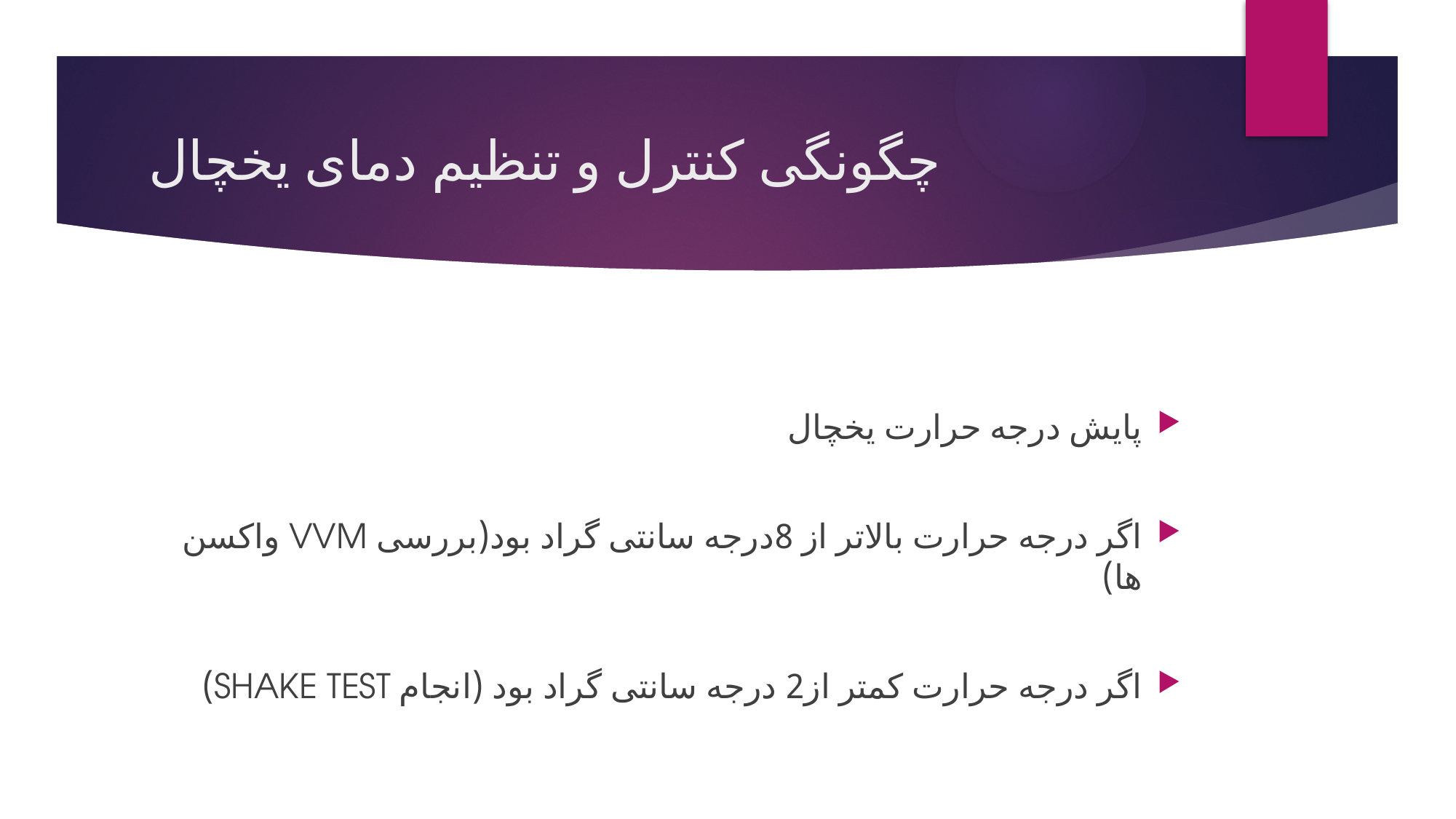

# چگونگی کنترل و تنظیم دمای یخچال

پایش درجه حرارت یخچال

اگر درجه حرارت بالاتر از 8درجه سانتی گراد بود(بررسی VVM واکسن ها)

اگر درجه حرارت کمتر از2 درجه سانتی گراد بود (انجام SHAKE TEST)